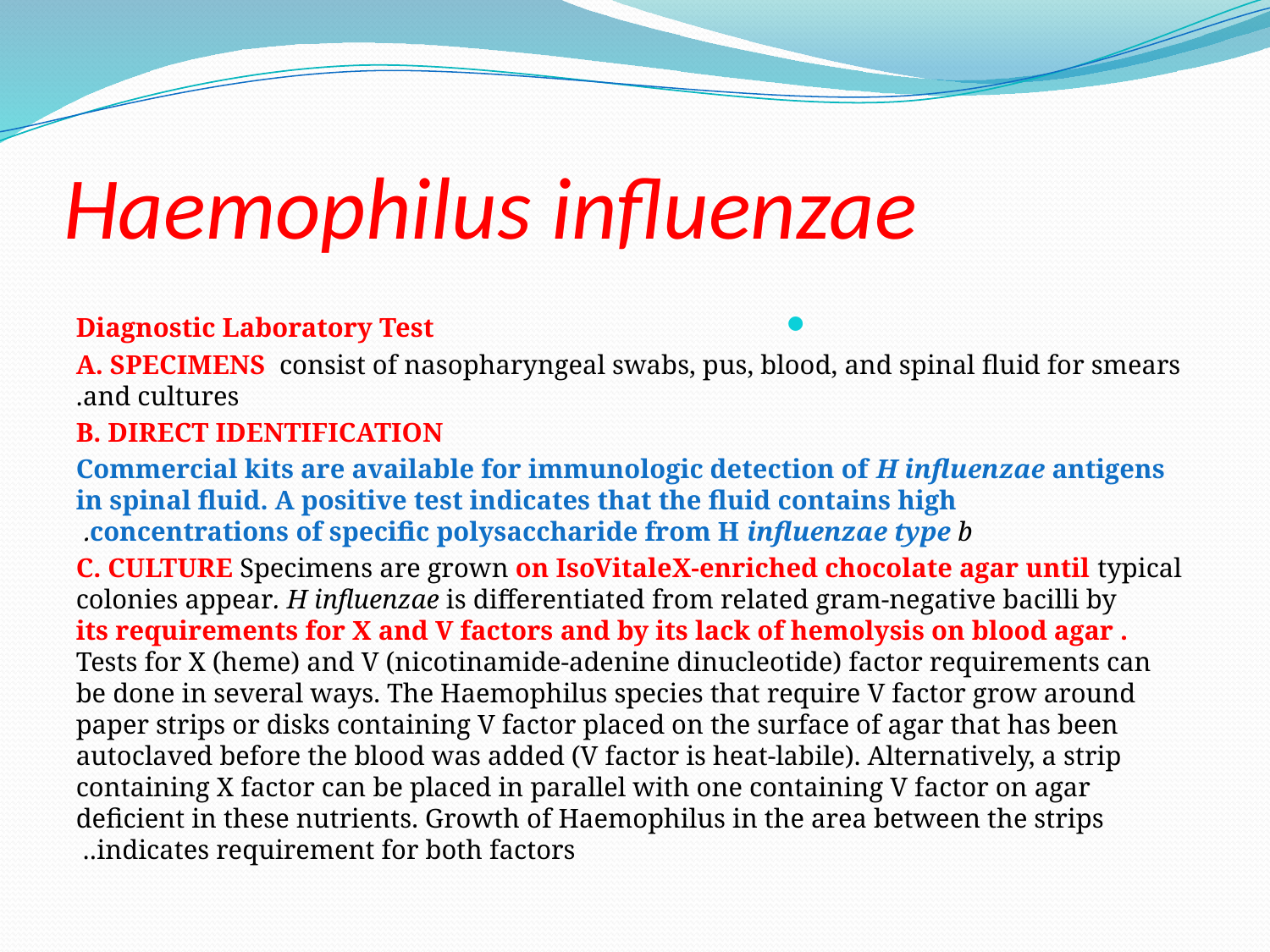

# Haemophilus influenzae

Diagnostic Laboratory Test
A. SPECIMENS  consist of nasopharyngeal swabs, pus, blood, and spinal fluid for smears and cultures.
 B. DIRECT IDENTIFICATION
Commercial kits are available for immunologic detection of H influenzae antigens in spinal fluid. A positive test indicates that the fluid contains high concentrations of specific polysaccharide from H influenzae type b.
 C. CULTURE Specimens are grown on IsoVitaleX-enriched chocolate agar until typical colonies appear. H influenzae is differentiated from related gram-negative bacilli by its requirements for X and V factors and by its lack of hemolysis on blood agar . Tests for X (heme) and V (nicotinamide-adenine dinucleotide) factor requirements can be done in several ways. The Haemophilus species that require V factor grow around paper strips or disks containing V factor placed on the surface of agar that has been autoclaved before the blood was added (V factor is heat-labile). Alternatively, a strip containing X factor can be placed in parallel with one containing V factor on agar deficient in these nutrients. Growth of Haemophilus in the area between the strips indicates requirement for both factors..